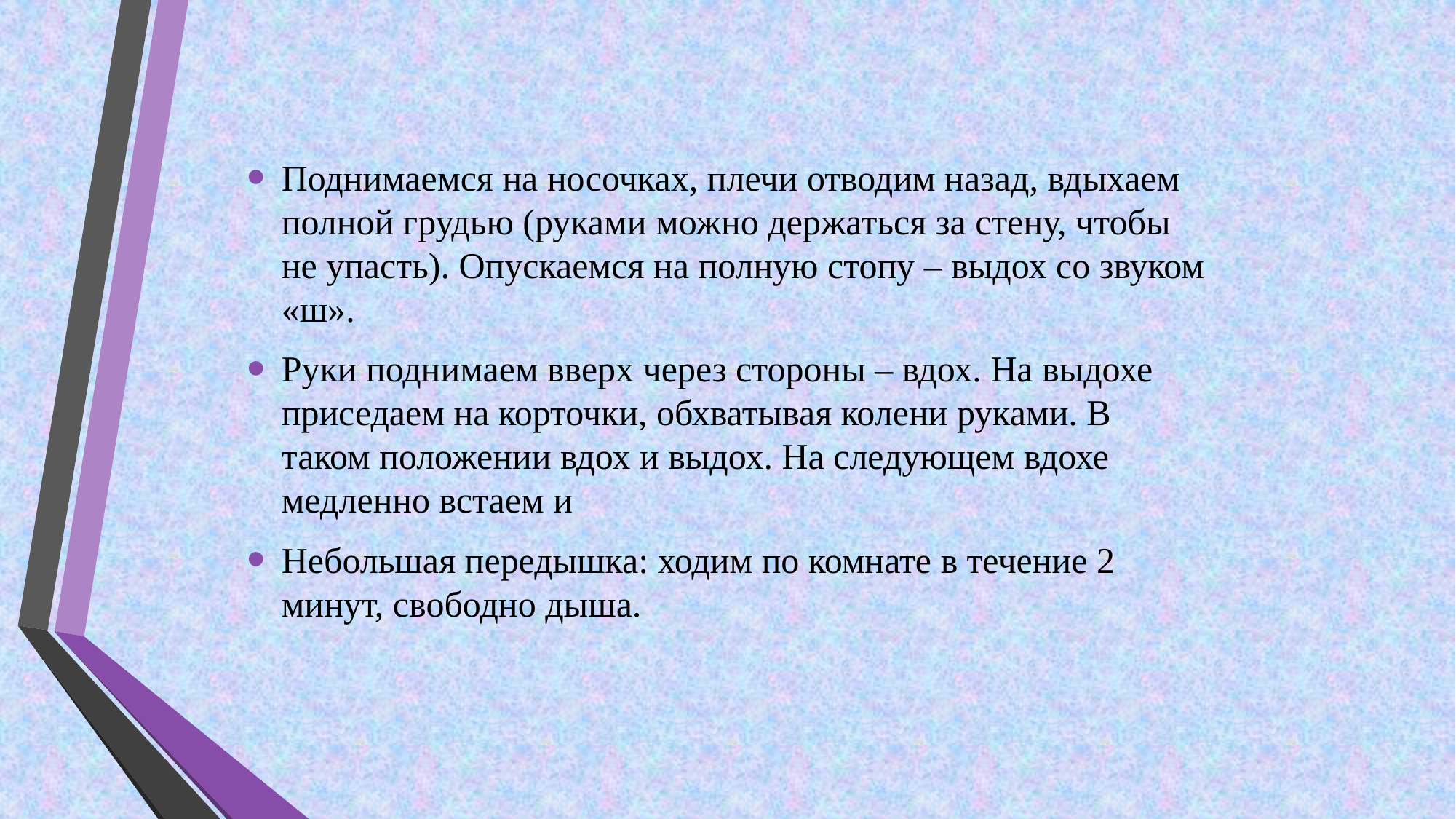

Поднимаемся на носочках, плечи отводим назад, вдыхаем полной грудью (руками можно держаться за стену, чтобы не упасть). Опускаемся на полную стопу – выдох со звуком «ш».
Руки поднимаем вверх через стороны – вдох. На выдохе приседаем на корточки, обхватывая колени руками. В таком положении вдох и выдох. На следующем вдохе медленно встаем и
Небольшая передышка: ходим по комнате в течение 2 минут, свободно дыша.